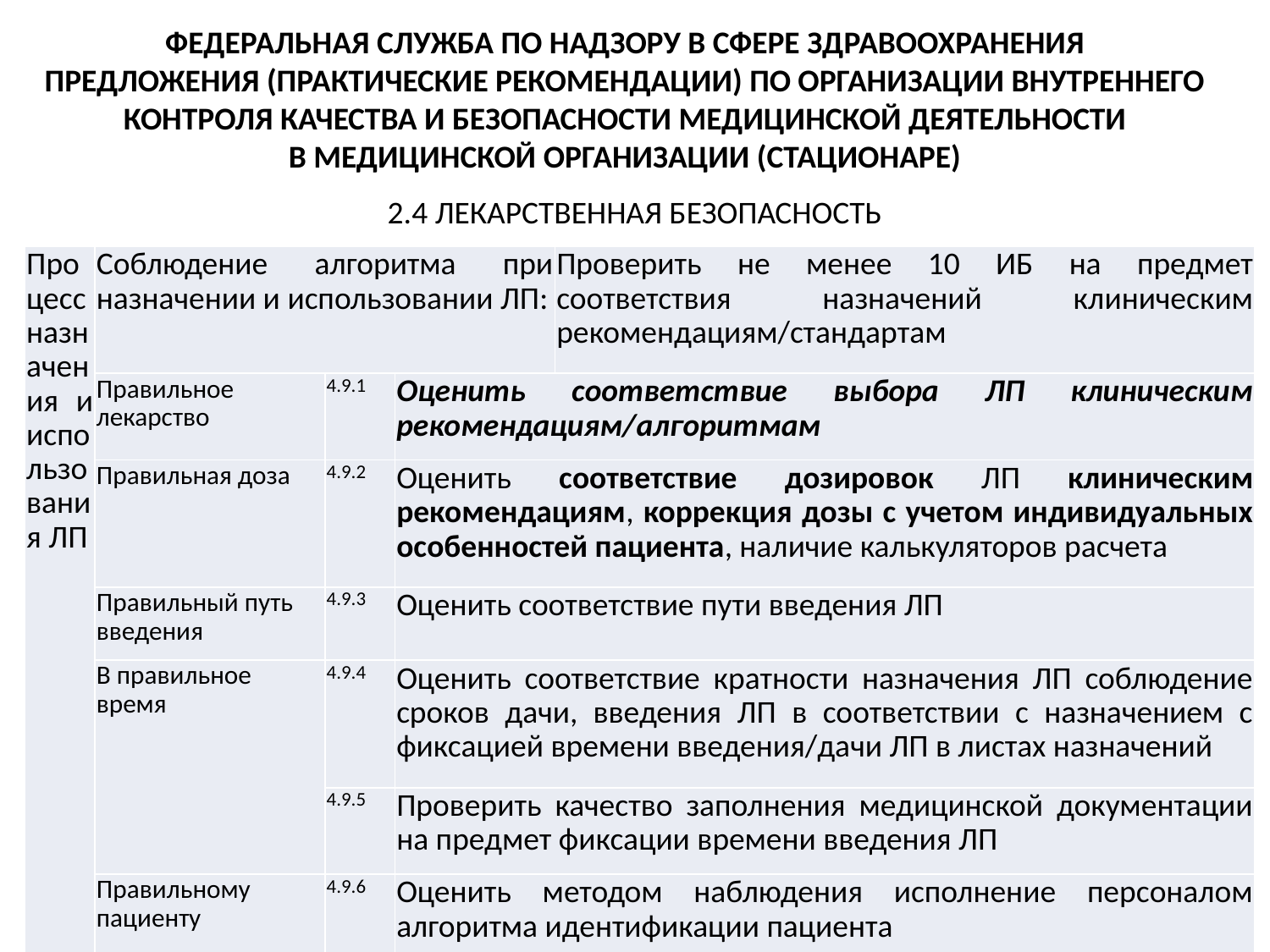

ФЕДЕРАЛЬНАЯ СЛУЖБА ПО НАДЗОРУ В СФЕРЕ ЗДРАВООХРАНЕНИЯ
ПРЕДЛОЖЕНИЯ (ПРАКТИЧЕСКИЕ РЕКОМЕНДАЦИИ) ПО ОРГАНИЗАЦИИ ВНУТРЕННЕГО КОНТРОЛЯ КАЧЕСТВА И БЕЗОПАСНОСТИ МЕДИЦИНСКОЙ ДЕЯТЕЛЬНОСТИ
В МЕДИЦИНСКОЙ ОРГАНИЗАЦИИ (СТАЦИОНАРЕ)
2.4 ЛЕКАРСТВЕННАЯ БЕЗОПАСНОСТЬ
| Процесс назначения и использования ЛП | Соблюдение алгоритма при назначении и использовании ЛП: |  |  | Проверить не менее 10 ИБ на предмет соответствия назначений клиническим рекомендациям/стандартам |
| --- | --- | --- | --- | --- |
|  | Правильное лекарство | 4.9.1 | Оценить соответствие выбора ЛП клиническим рекомендациям/алгоритмам |  |
|  | Правильная доза | 4.9.2 | Оценить соответствие дозировок ЛП клиническим рекомендациям, коррекция дозы с учетом индивидуальных особенностей пациента, наличие калькуляторов расчета |  |
|  | Правильный путь введения | 4.9.3 | Оценить соответствие пути введения ЛП |  |
|  | В правильное время | 4.9.4 | Оценить соответствие кратности назначения ЛП соблюдение сроков дачи, введения ЛП в соответствии с назначением с фиксацией времени введения/дачи ЛП в листах назначений |  |
|  |  | 4.9.5 | Проверить качество заполнения медицинской документации на предмет фиксации времени введения ЛП |  |
|  | Правильному пациенту | 4.9.6 | Оценить методом наблюдения исполнение персоналом алгоритма идентификации пациента |  |